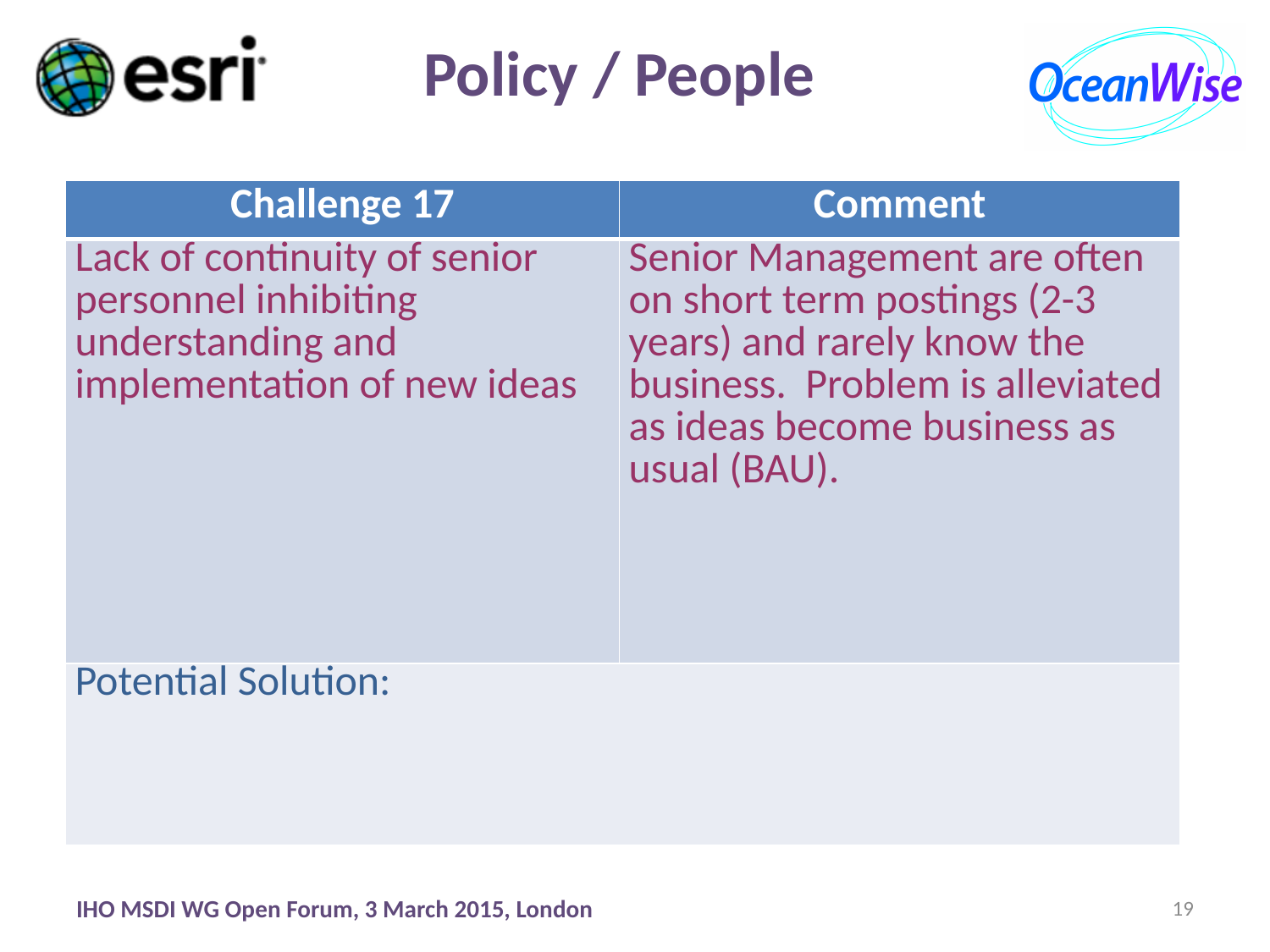

Policy / People
| Challenge 17 | Comment |
| --- | --- |
| Lack of continuity of senior personnel inhibiting understanding and implementation of new ideas | Senior Management are often on short term postings (2-3 years) and rarely know the business. Problem is alleviated as ideas become business as usual (BAU). |
| Potential Solution: |  |
IHO MSDI WG Open Forum, 3 March 2015, London
19